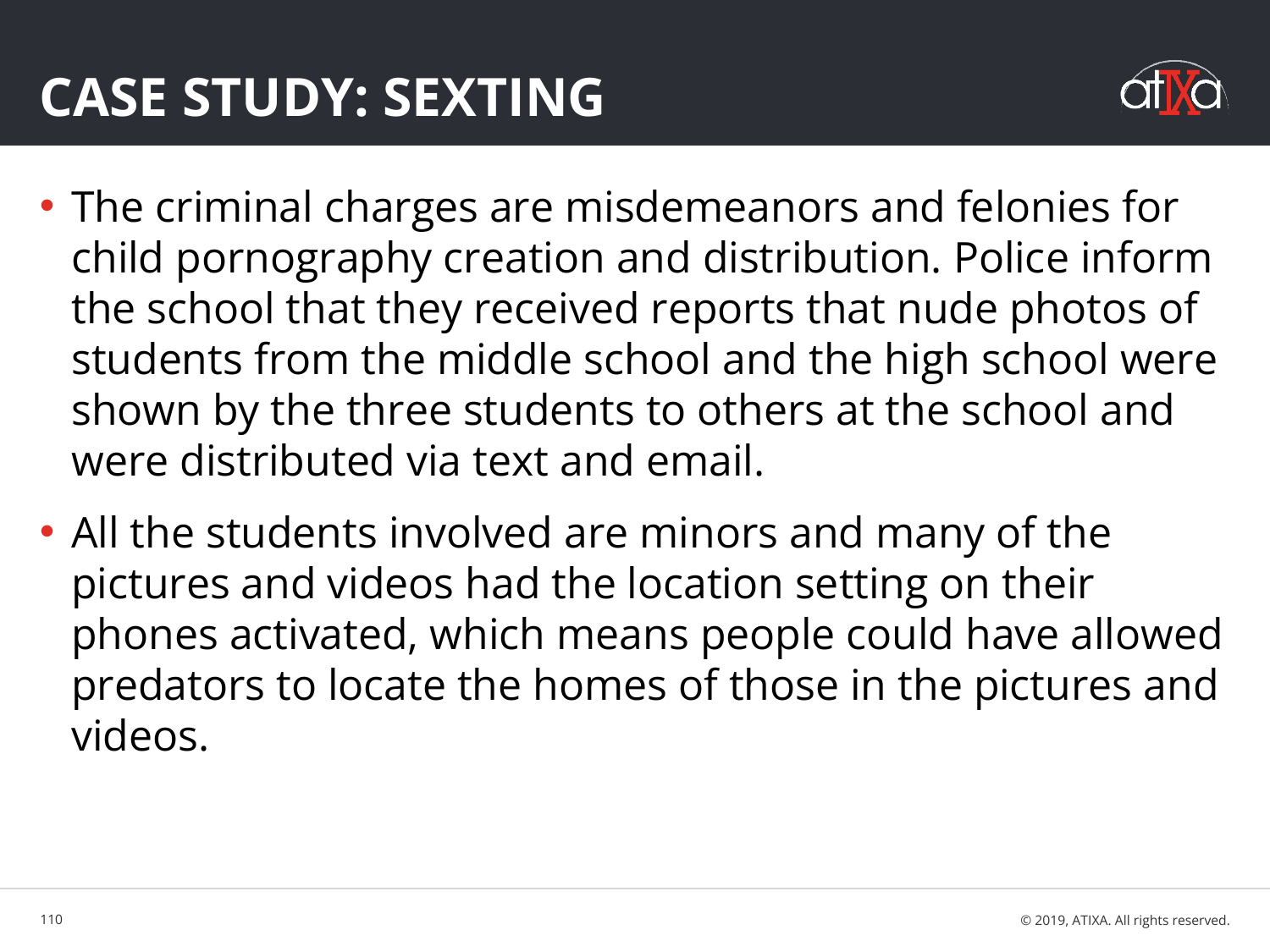

# Case Study: Sexting
The criminal charges are misdemeanors and felonies for child pornography creation and distribution. Police inform the school that they received reports that nude photos of students from the middle school and the high school were shown by the three students to others at the school and were distributed via text and email.
All the students involved are minors and many of the pictures and videos had the location setting on their phones activated, which means people could have allowed predators to locate the homes of those in the pictures and videos.